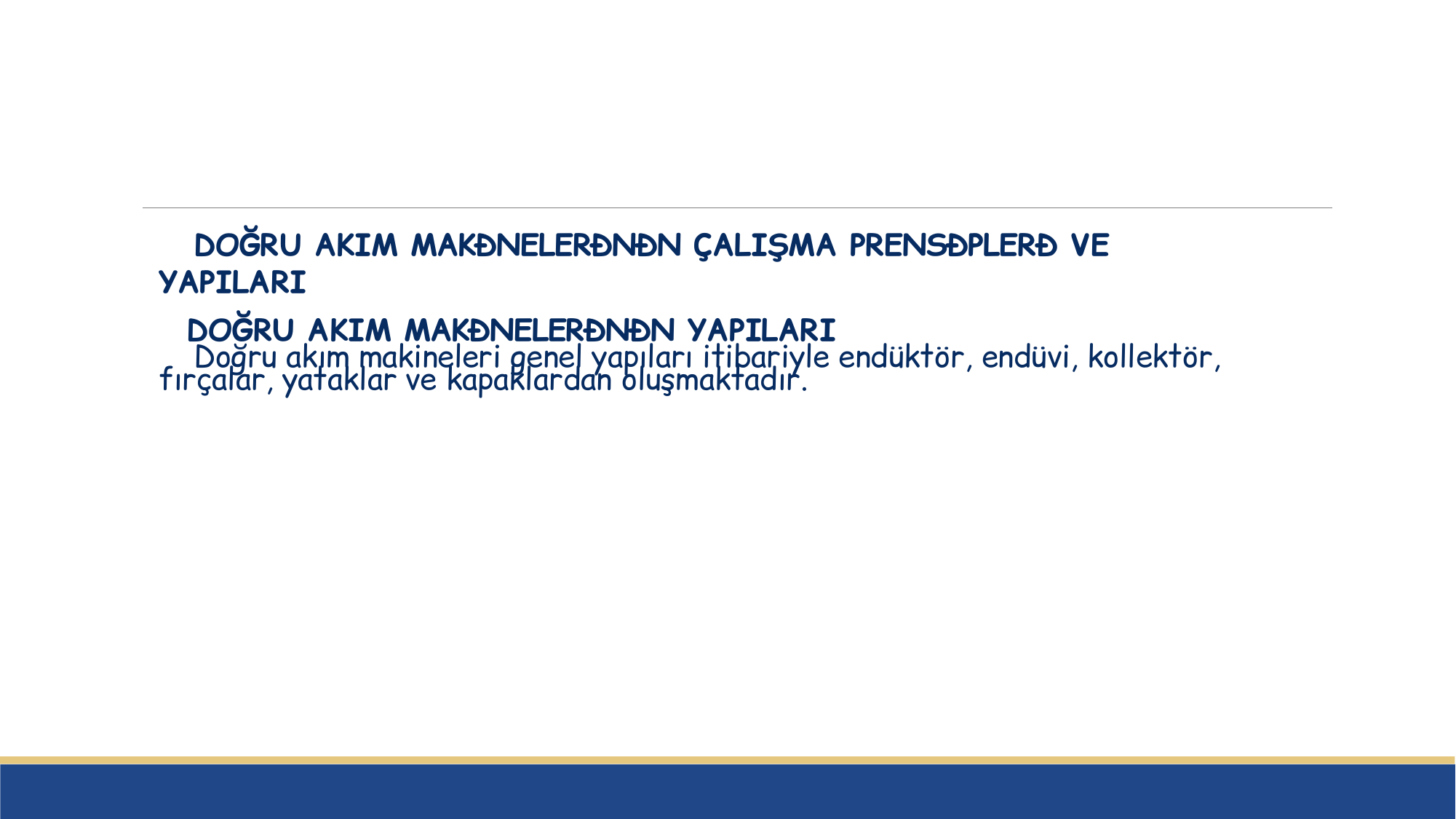

#
DOĞRU AKIM MAKĐNELERĐNĐN ÇALIŞMA PRENSĐPLERĐ VE  YAPILARI
DOĞRU AKIM MAKĐNELERĐNĐN YAPILARI
Doğru akım makineleri genel yapıları itibariyle endüktör, endüvi, kollektör,  fırçalar, yataklar ve kapaklardan oluşmaktadır.